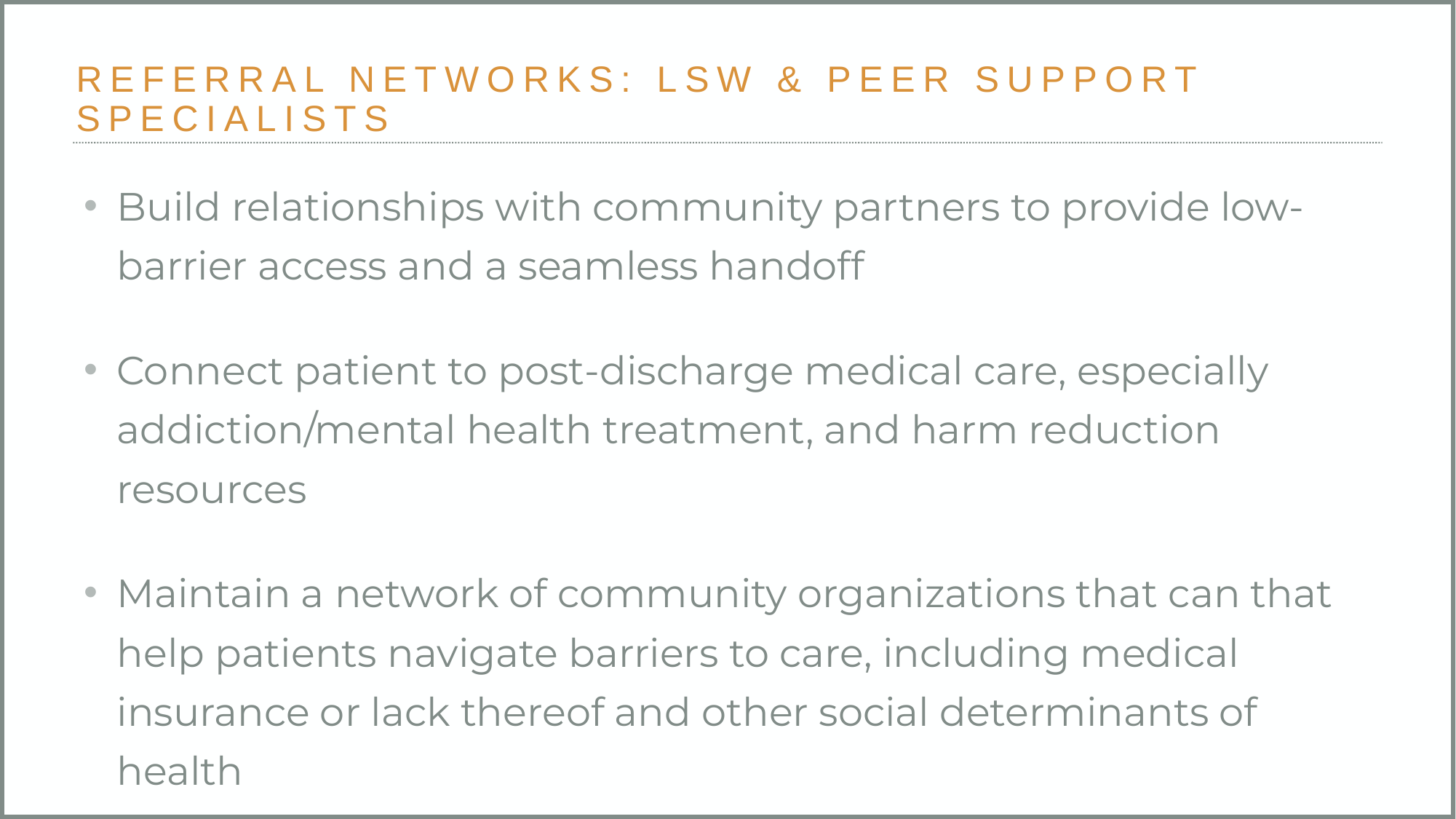

# REFERRAL NETWORKS: LSW & PEER SUPPORT SPECIALISTS
Build relationships with community partners to provide low-barrier access and a seamless handoff
Connect patient to post-discharge medical care, especially addiction/mental health treatment, and harm reduction resources
Maintain a network of community organizations that can that help patients navigate barriers to care, including medical insurance or lack thereof and other social determinants of health